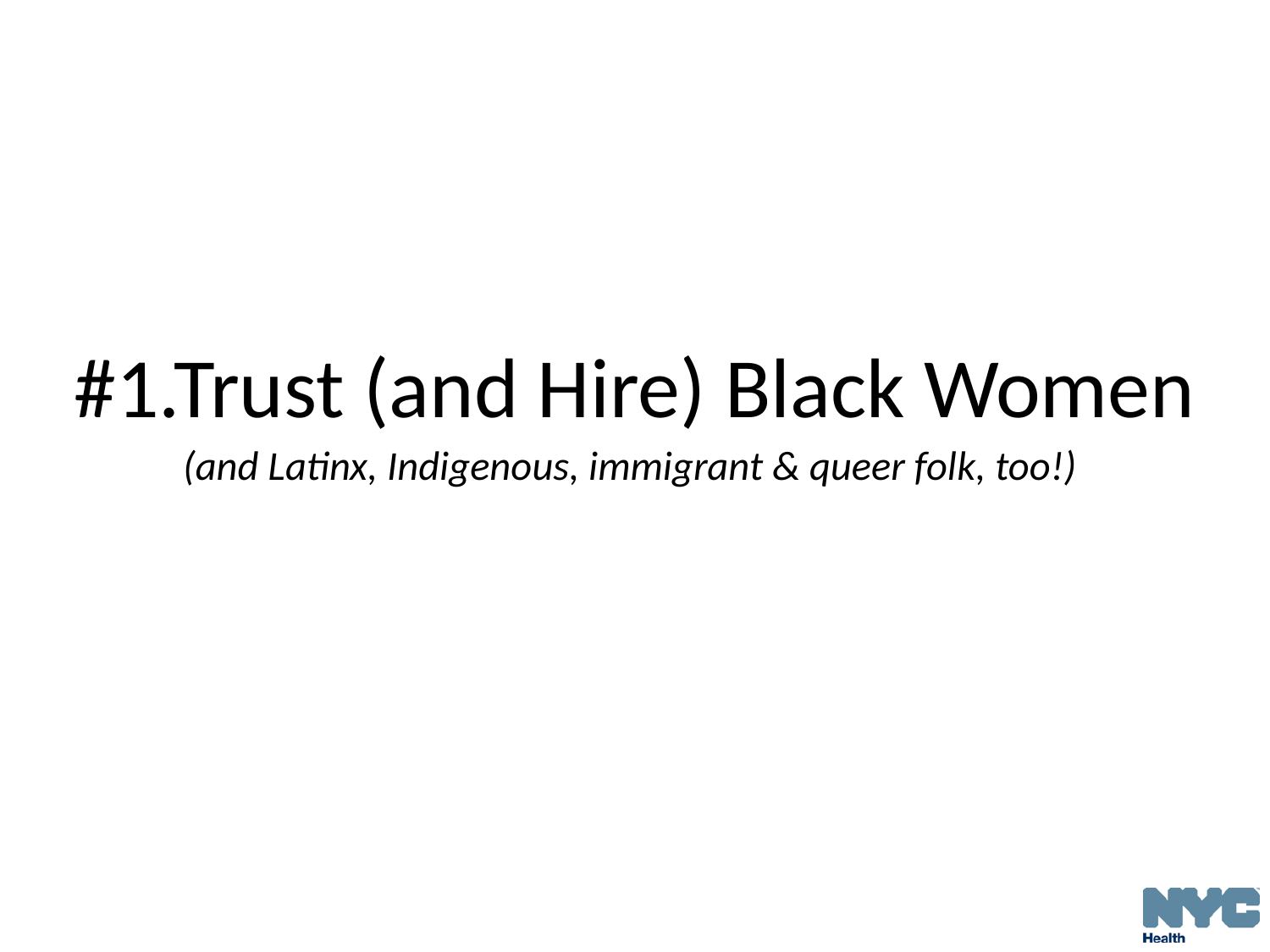

#1.Trust (and Hire) Black Women
(and Latinx, Indigenous, immigrant & queer folk, too!)